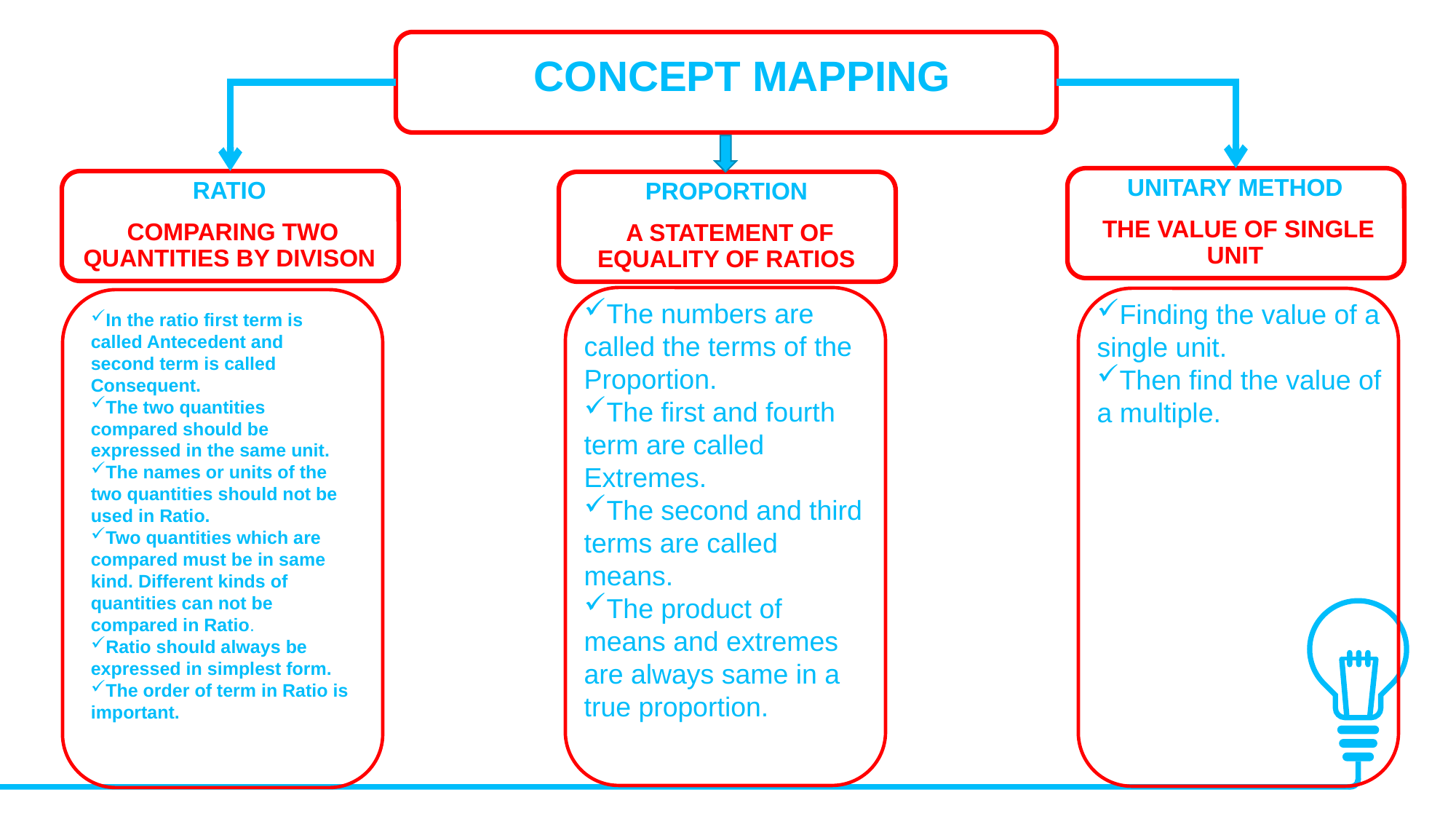

CONCEPT MAPPING

UNITARY METHOD
 THE VALUE OF SINGLE UNIT
RATIO
 COMPARING TWO QUANTITIES BY DIVISON
PROPORTION
 A STATEMENT OF EQUALITY OF RATIOS

The numbers are called the terms of the Proportion.
The first and fourth term are called Extremes.
The second and third terms are called means.
The product of means and extremes are always same in a true proportion.

Finding the value of a single unit.
Then find the value of a multiple.

In the ratio first term is called Antecedent and second term is called Consequent.
The two quantities compared should be expressed in the same unit.
The names or units of the two quantities should not be used in Ratio.
Two quantities which are compared must be in same kind. Different kinds of quantities can not be compared in Ratio.
Ratio should always be expressed in simplest form.
The order of term in Ratio is important.